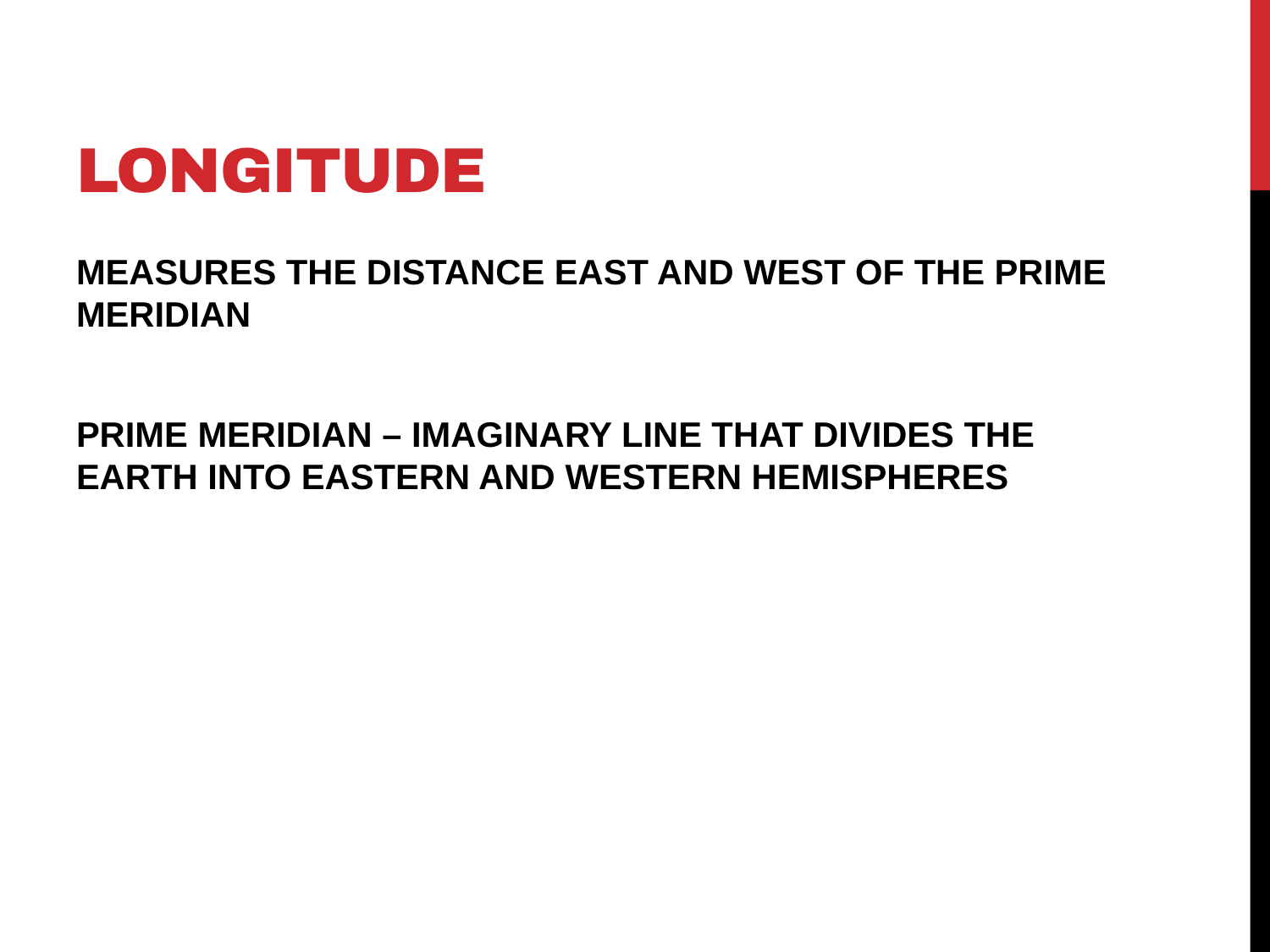

# LONGITUDE
MEASURES THE DISTANCE EAST AND WEST OF THE PRIME MERIDIAN

PRIME MERIDIAN – IMAGINARY LINE THAT DIVIDES THE EARTH INTO EASTERN AND WESTERN HEMISPHERES